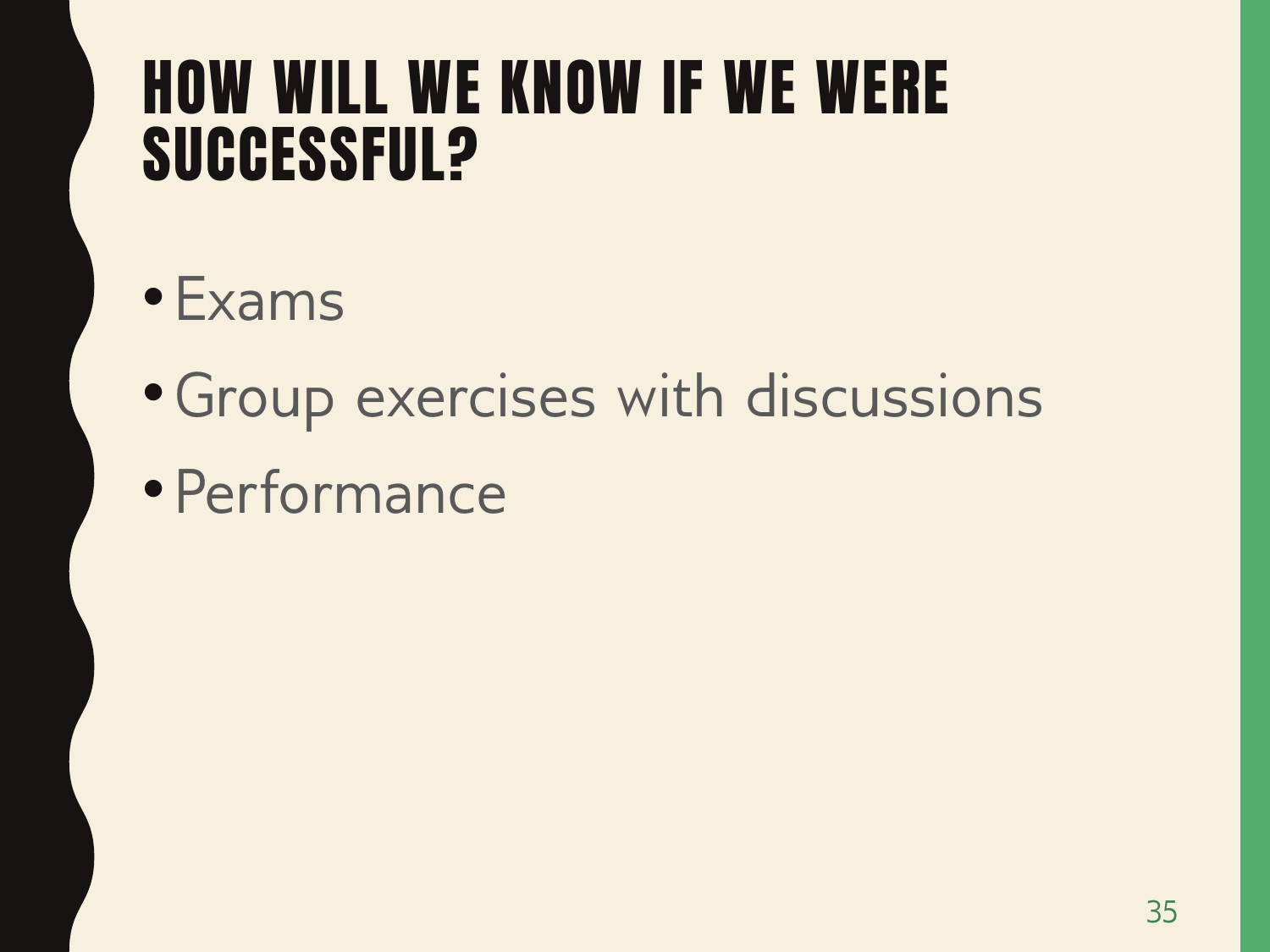

# How will we know if we were successful?
Exams
Group exercises with discussions
Performance
35